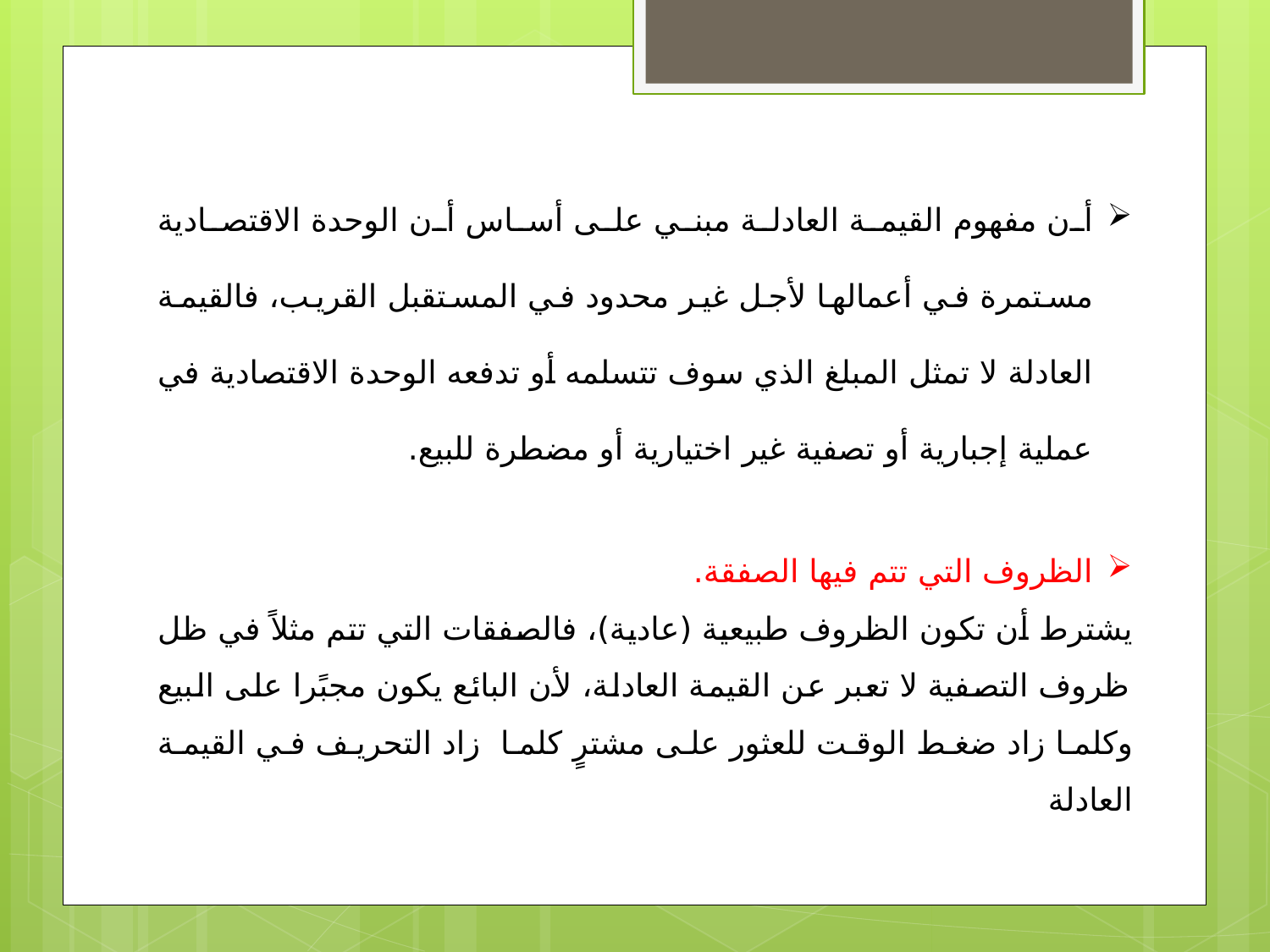

أن مفهوم القيمة العادلة مبني على أساس أن الوحدة الاقتصادية مستمرة في أعمالها لأجل غير محدود في المستقبل القريب، فالقيمة العادلة لا تمثل المبلغ الذي سوف تتسلمه أو تدفعه الوحدة الاقتصادية في عملية إجبارية أو تصفية غير اختيارية أو مضطرة للبيع.
الظروف التي تتم فيها الصفقة.
يشترط أن تكون الظروف طبيعية (عادية)، فالصفقات التي تتم مثلاً في ظل ظروف التصفية لا تعبر عن القيمة العادلة، لأن البائع يكون مجبًرا على البيع وكلما زاد ضغط الوقت للعثور على مشترٍ كلما  زاد التحريف في القيمة العادلة